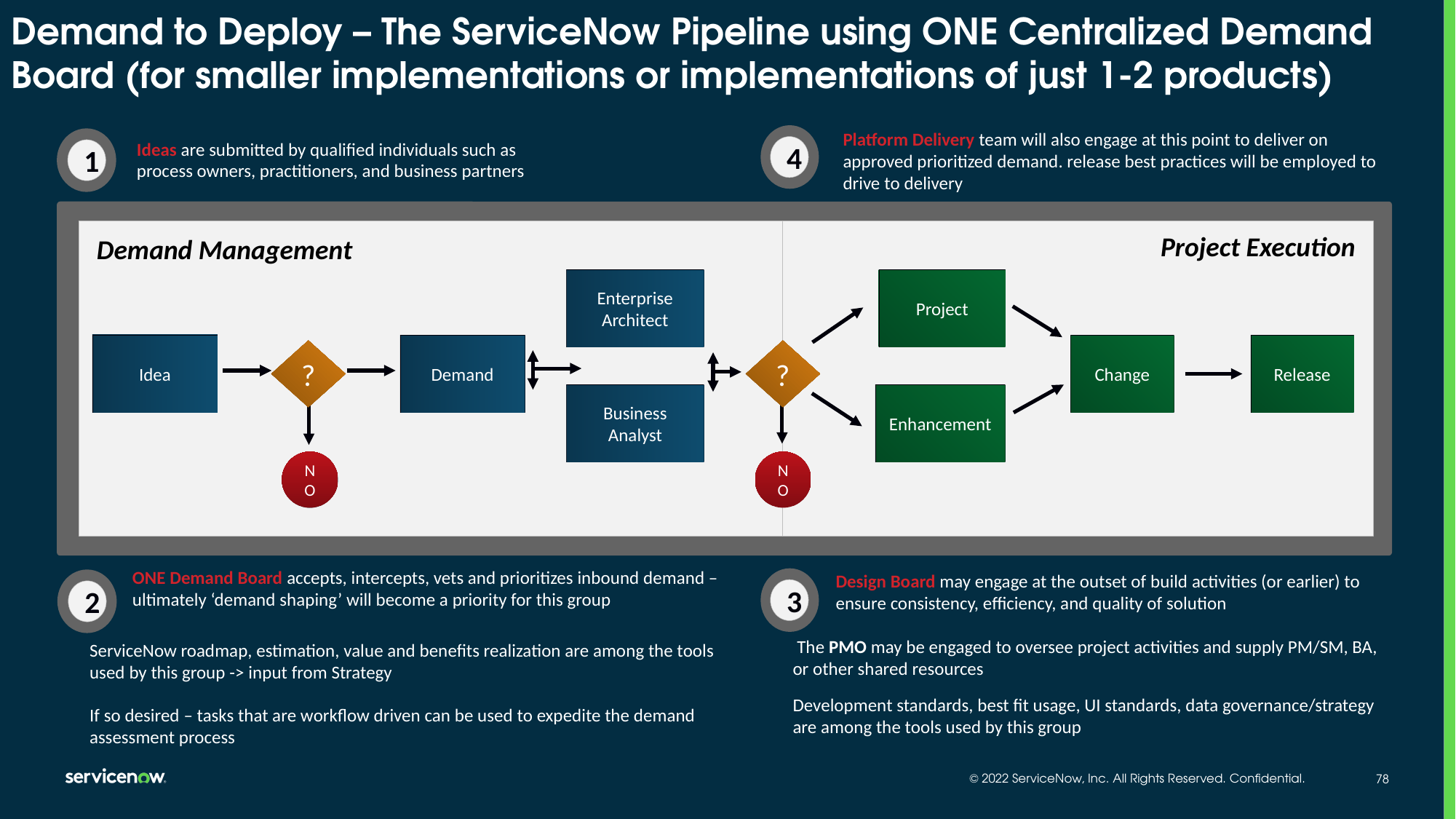

# Demand to Deploy – The ServiceNow Pipeline using ONE Centralized Demand Board (for smaller implementations or implementations of just 1-2 products)
Platform Delivery team will also engage at this point to deliver on approved prioritized demand. release best practices will be employed to drive to delivery

4

1
Ideas are submitted by qualified individuals such as process owners, practitioners, and business partners

Project Execution
Demand Management

Enterprise Architect
Project
Idea
Demand
Change
Release
?
?
Business Analyst
Enhancement
NO
NO
NO
ONE Demand Board accepts, intercepts, vets and prioritizes inbound demand – ultimately ‘demand shaping’ will become a priority for this group

ServiceNow roadmap, estimation, value and benefits realization are among the tools used by this group -> input from Strategy

If so desired – tasks that are workflow driven can be used to expedite the demand assessment process
Design Board may engage at the outset of build activities (or earlier) to ensure consistency, efficiency, and quality of solution
 The PMO may be engaged to oversee project activities and supply PM/SM, BA, or other shared resources

Development standards, best fit usage, UI standards, data governance/strategy are among the tools used by this group

3

2